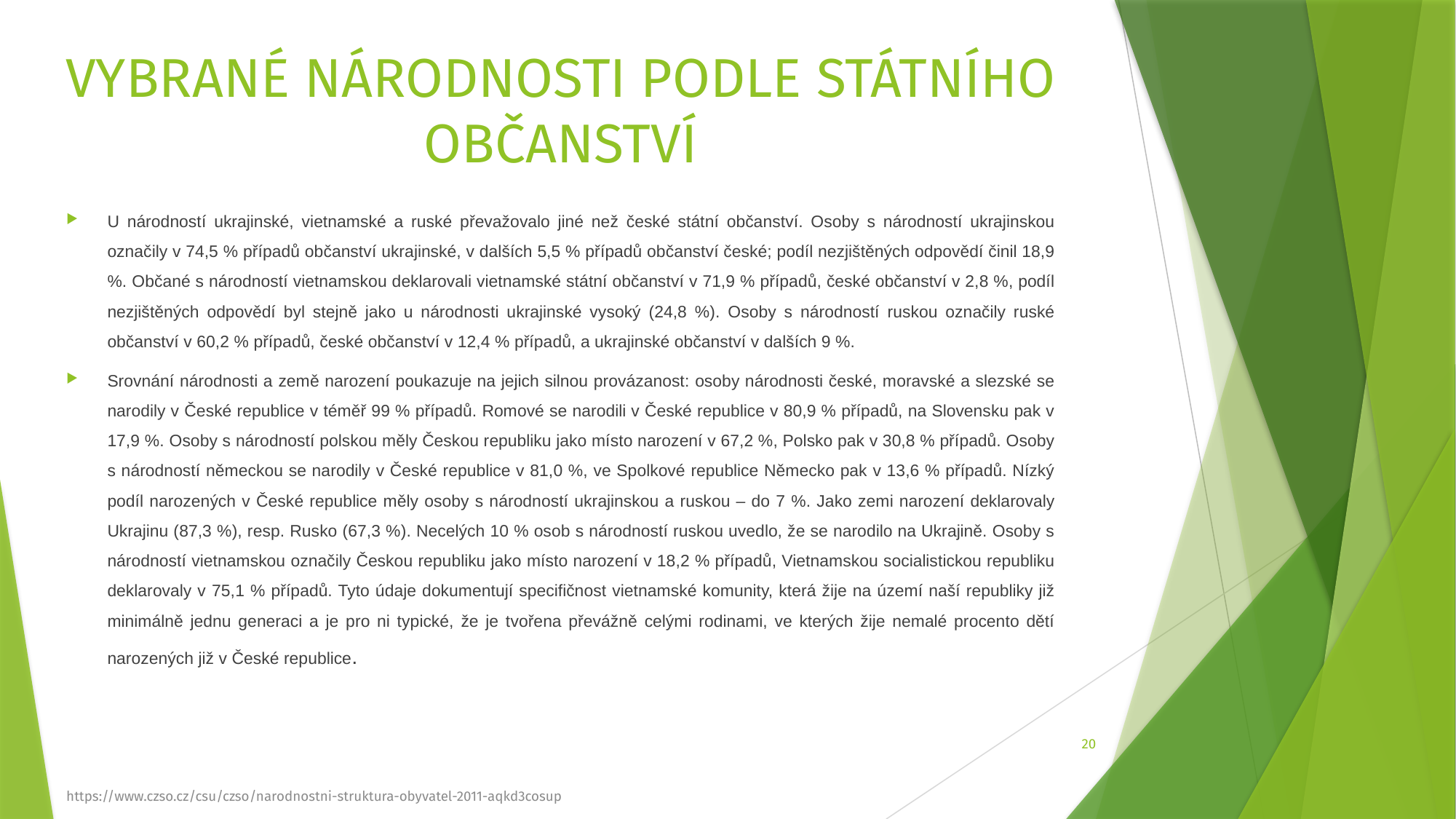

# VYBRANÉ NÁRODNOSTI PODLE STÁTNÍHO OBČANSTVÍ
U národností ukrajinské, vietnamské a ruské převažovalo jiné než české státní občanství. Osoby s národností ukrajinskou označily v 74,5 % případů občanství ukrajinské, v dalších 5,5 % případů občanství české; podíl nezjištěných odpovědí činil 18,9 %. Občané s národností vietnamskou deklarovali vietnamské státní občanství v 71,9 % případů, české občanství v 2,8 %, podíl nezjištěných odpovědí byl stejně jako u národnosti ukrajinské vysoký (24,8 %). Osoby s národností ruskou označily ruské občanství v 60,2 % případů, české občanství v 12,4 % případů, a ukrajinské občanství v dalších 9 %.
Srovnání národnosti a země narození poukazuje na jejich silnou provázanost: osoby národnosti české, moravské a slezské se narodily v České republice v téměř 99 % případů. Romové se narodili v České republice v 80,9 % případů, na Slovensku pak v 17,9 %. Osoby s národností polskou měly Českou republiku jako místo narození v 67,2 %, Polsko pak v 30,8 % případů. Osoby s národností německou se narodily v České republice v 81,0 %, ve Spolkové republice Německo pak v 13,6 % případů. Nízký podíl narozených v České republice měly osoby s národností ukrajinskou a ruskou – do 7 %. Jako zemi narození deklarovaly Ukrajinu (87,3 %), resp. Rusko (67,3 %). Necelých 10 % osob s národností ruskou uvedlo, že se narodilo na Ukrajině. Osoby s národností vietnamskou označily Českou republiku jako místo narození v 18,2 % případů, Vietnamskou socialistickou republiku deklarovaly v 75,1 % případů. Tyto údaje dokumentují specifičnost vietnamské komunity, která žije na území naší republiky již minimálně jednu generaci a je pro ni typické, že je tvořena převážně celými rodinami, ve kterých žije nemalé procento dětí narozených již v České republice.
20
https://www.czso.cz/csu/czso/narodnostni-struktura-obyvatel-2011-aqkd3cosup